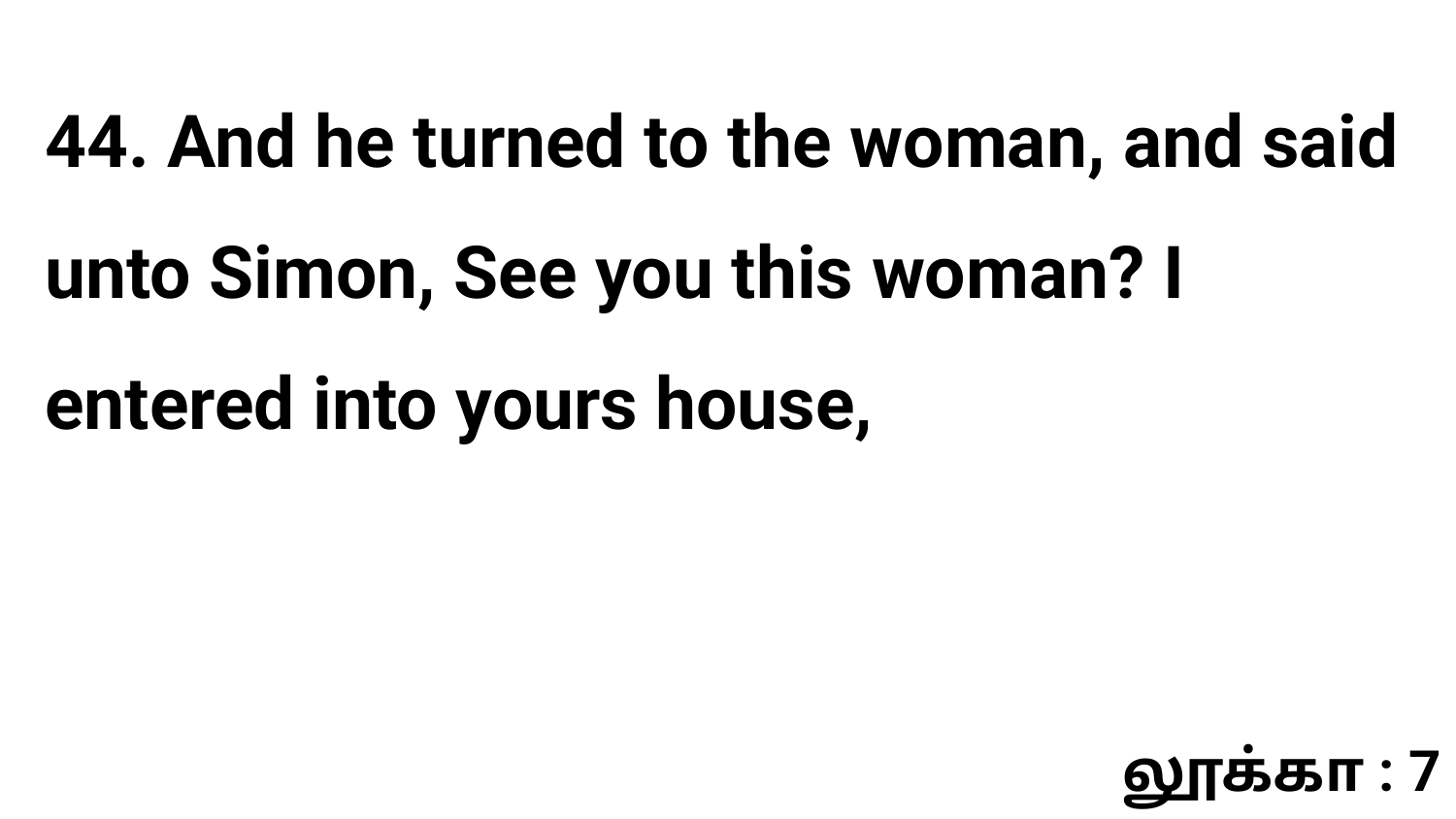

44. And he turned to the woman, and said unto Simon, See you this woman? I entered into yours house,
லூக்கா : 7